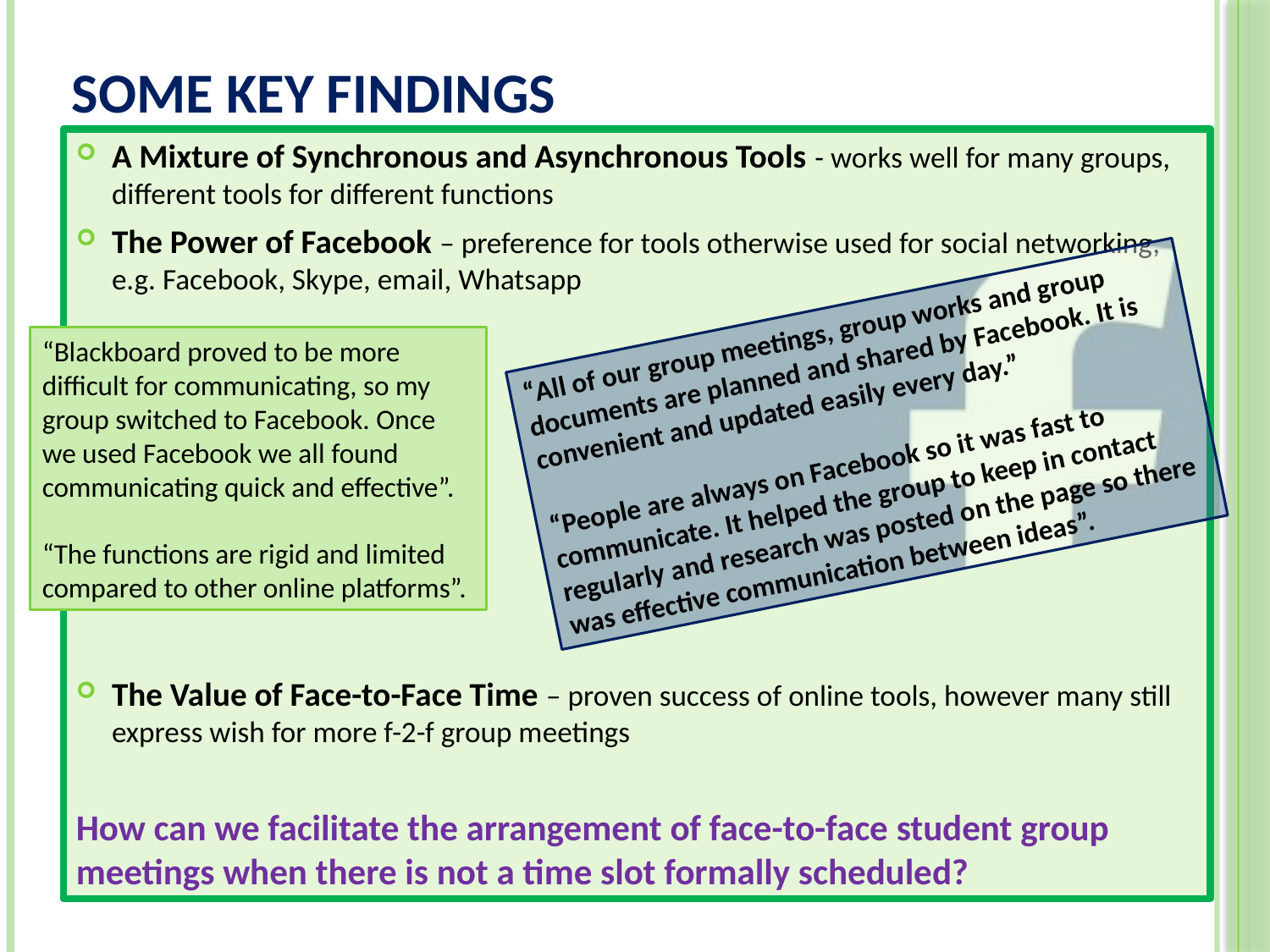

# Some Key Findings
A Mixture of Synchronous and Asynchronous Tools - works well for many groups, different tools for different functions
The Power of Facebook – preference for tools otherwise used for social networking, e.g. Facebook, Skype, email, Whatsapp

The Value of Face-to-Face Time – proven success of online tools, however many still express wish for more f-2-f group meetings

How can we facilitate the arrangement of face-to-face student group meetings when there is not a time slot formally scheduled?

“All of our group meetings, group works and group documents are planned and shared by Facebook. It is convenient and updated easily every day.”

“People are always on Facebook so it was fast to communicate. It helped the group to keep in contact regularly and research was posted on the page so there was effective communication between ideas”.
“Blackboard proved to be more difficult for communicating, so my group switched to Facebook. Once we used Facebook we all found communicating quick and effective”.

“The functions are rigid and limited compared to other online platforms”.